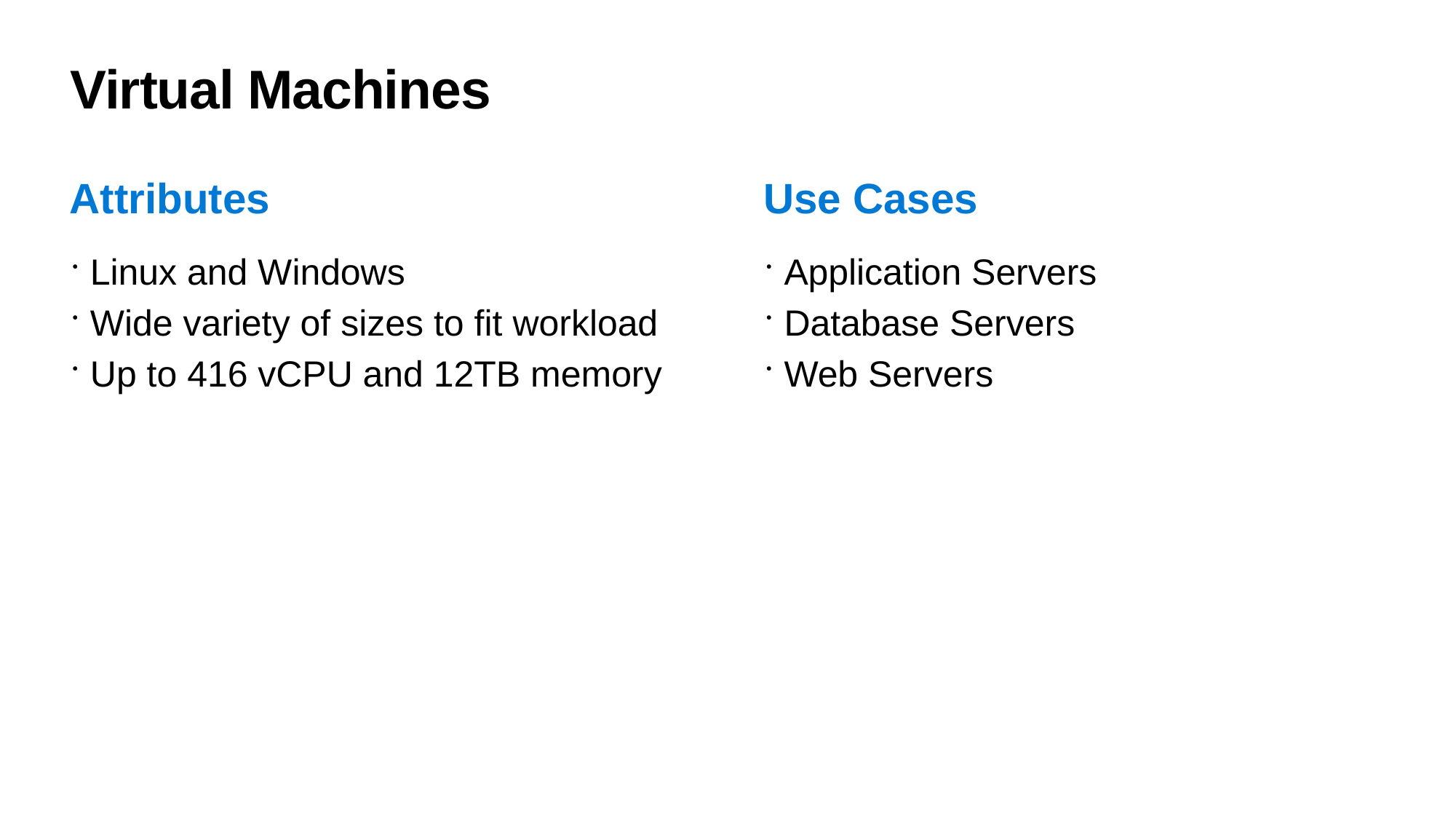

# Virtual Machines
Attributes
Use Cases
Linux and Windows
Wide variety of sizes to fit workload
Up to 416 vCPU and 12TB memory
Application Servers
Database Servers
Web Servers